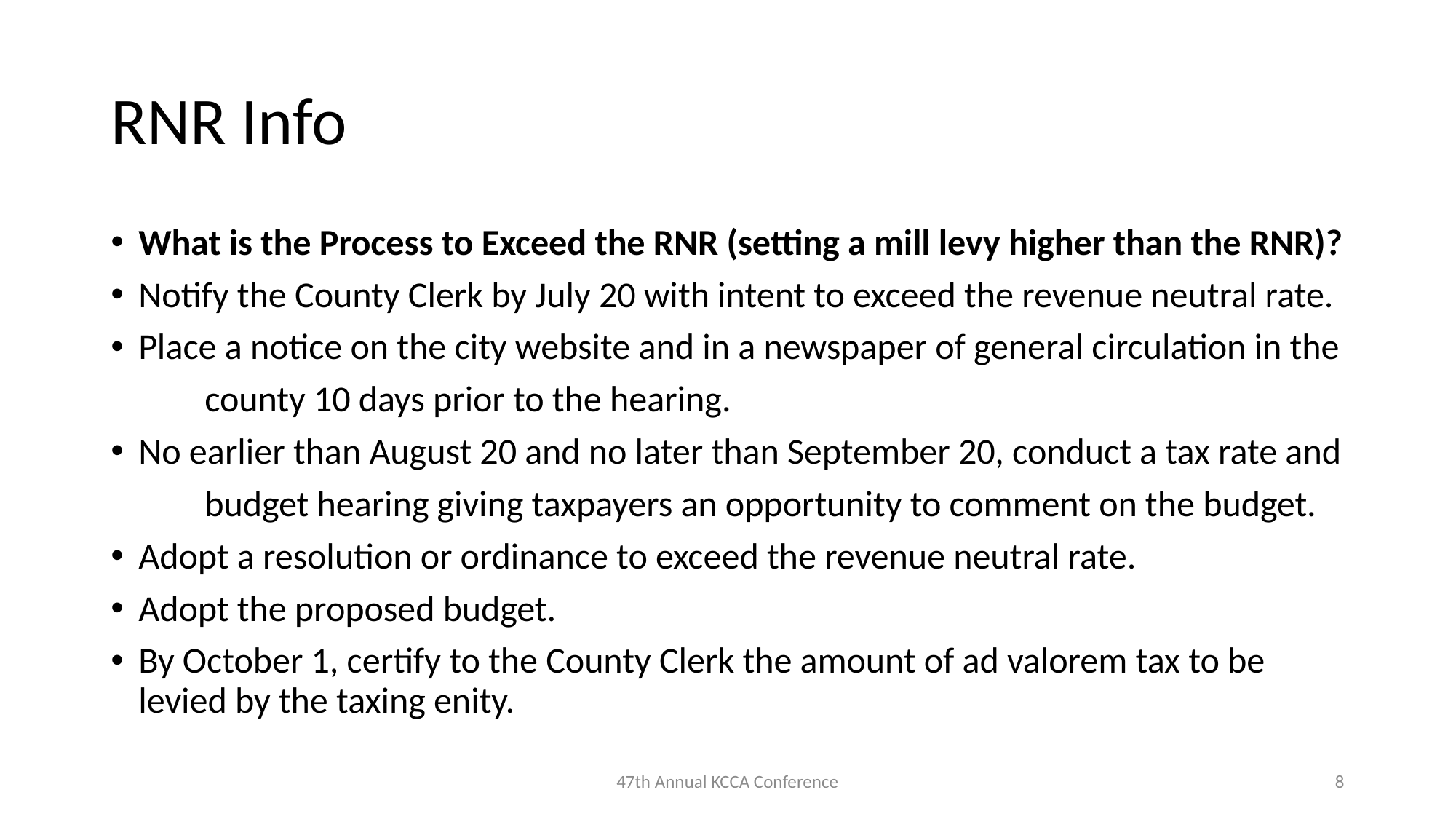

# RNR Info
What is the Process to Exceed the RNR (setting a mill levy higher than the RNR)?
Notify the County Clerk by July 20 with intent to exceed the revenue neutral rate.
Place a notice on the city website and in a newspaper of general circulation in the
	county 10 days prior to the hearing.
No earlier than August 20 and no later than September 20, conduct a tax rate and
	budget hearing giving taxpayers an opportunity to comment on the budget.
Adopt a resolution or ordinance to exceed the revenue neutral rate.
Adopt the proposed budget.
By October 1, certify to the County Clerk the amount of ad valorem tax to be levied by the taxing enity.
47th Annual KCCA Conference
8